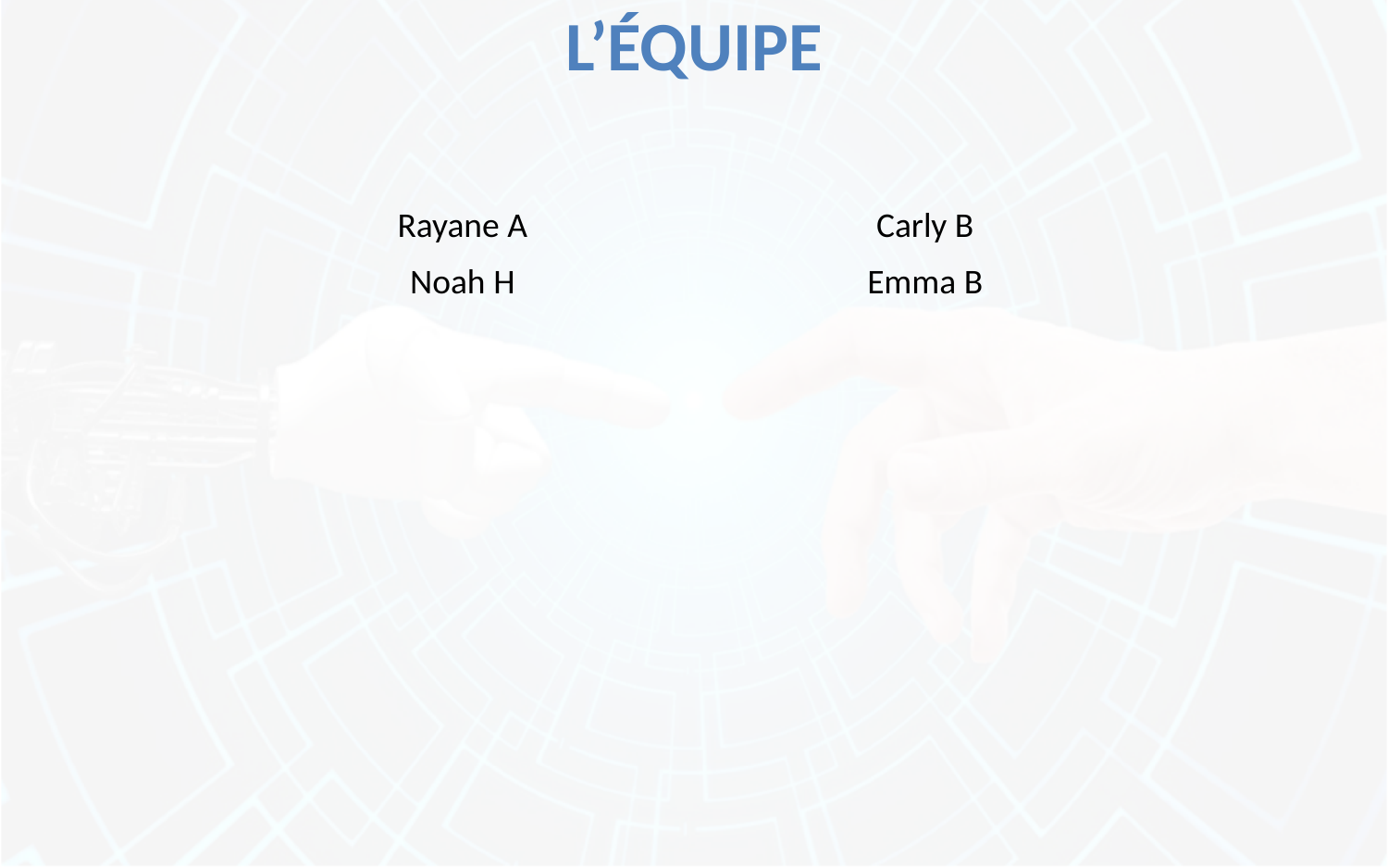

l’équipe
| Rayane A | Carly B |
| --- | --- |
| Noah H | Emma B |